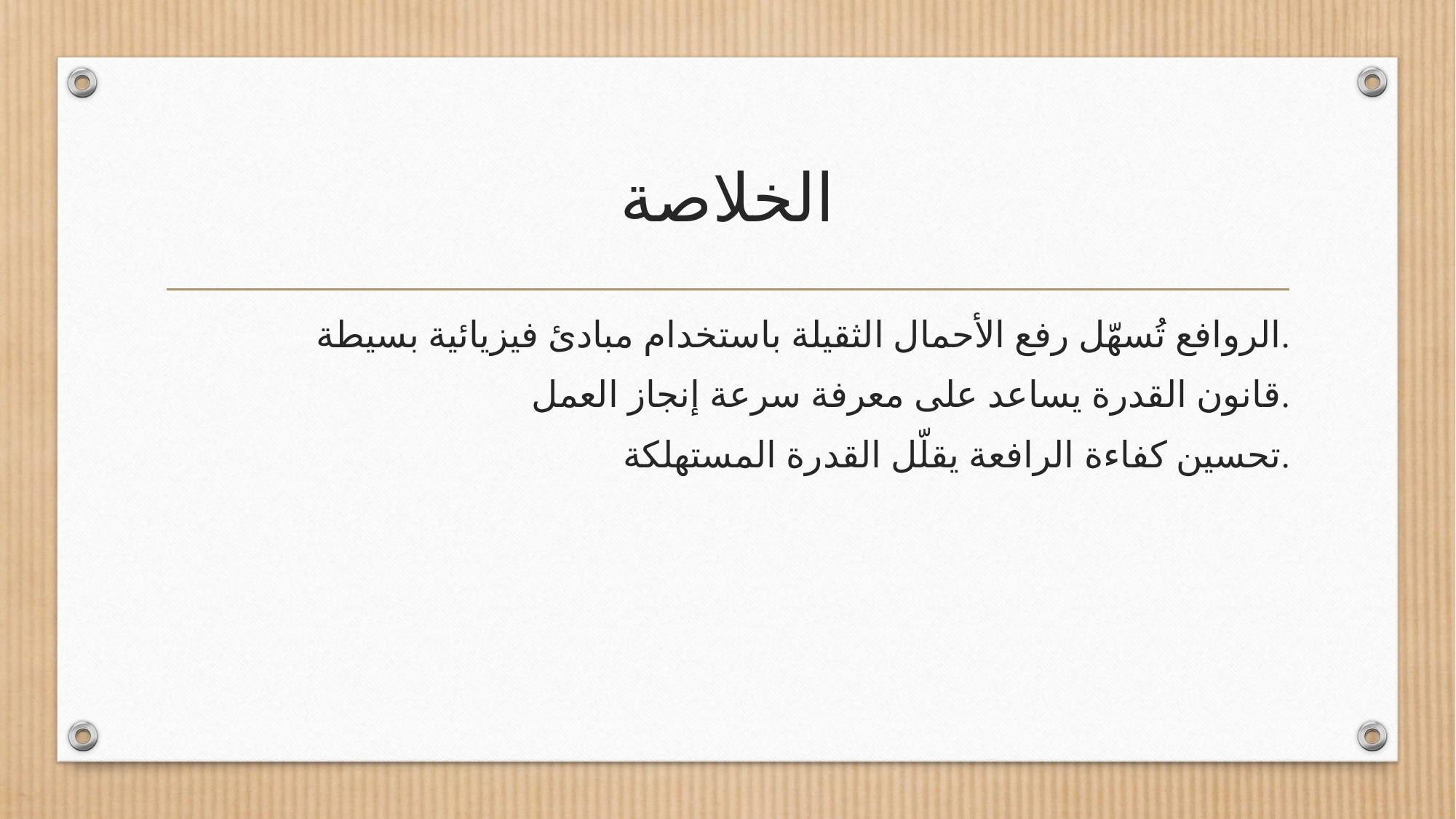

# الخلاصة
الروافع تُسهّل رفع الأحمال الثقيلة باستخدام مبادئ فيزيائية بسيطة.
قانون القدرة يساعد على معرفة سرعة إنجاز العمل.
تحسين كفاءة الرافعة يقلّل القدرة المستهلكة.